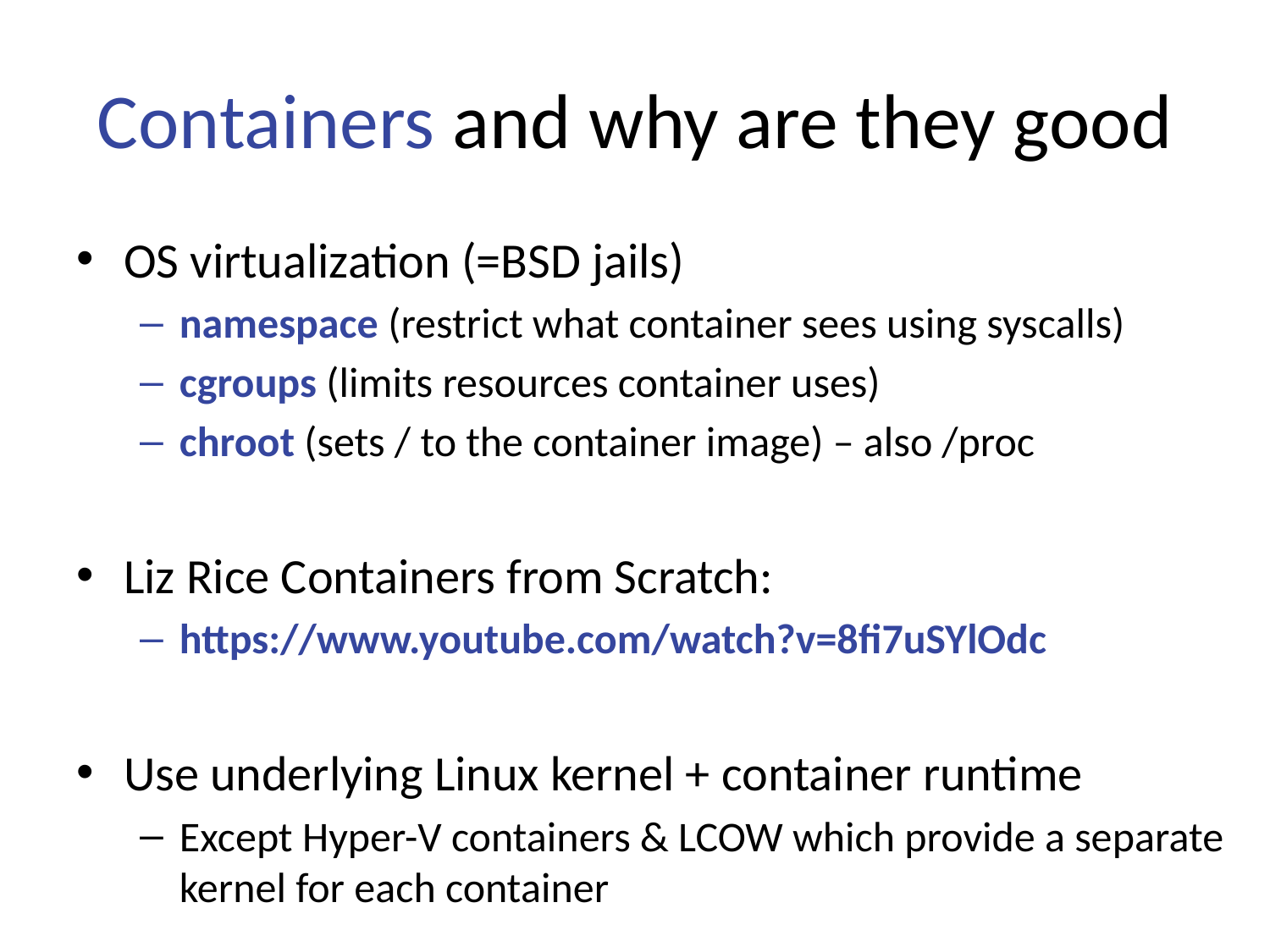

# Containers and why are they good
OS virtualization (=BSD jails)
namespace (restrict what container sees using syscalls)
cgroups (limits resources container uses)
chroot (sets / to the container image) – also /proc

Liz Rice Containers from Scratch:
https://www.youtube.com/watch?v=8fi7uSYlOdc

Use underlying Linux kernel + container runtime
Except Hyper-V containers & LCOW which provide a separate kernel for each container